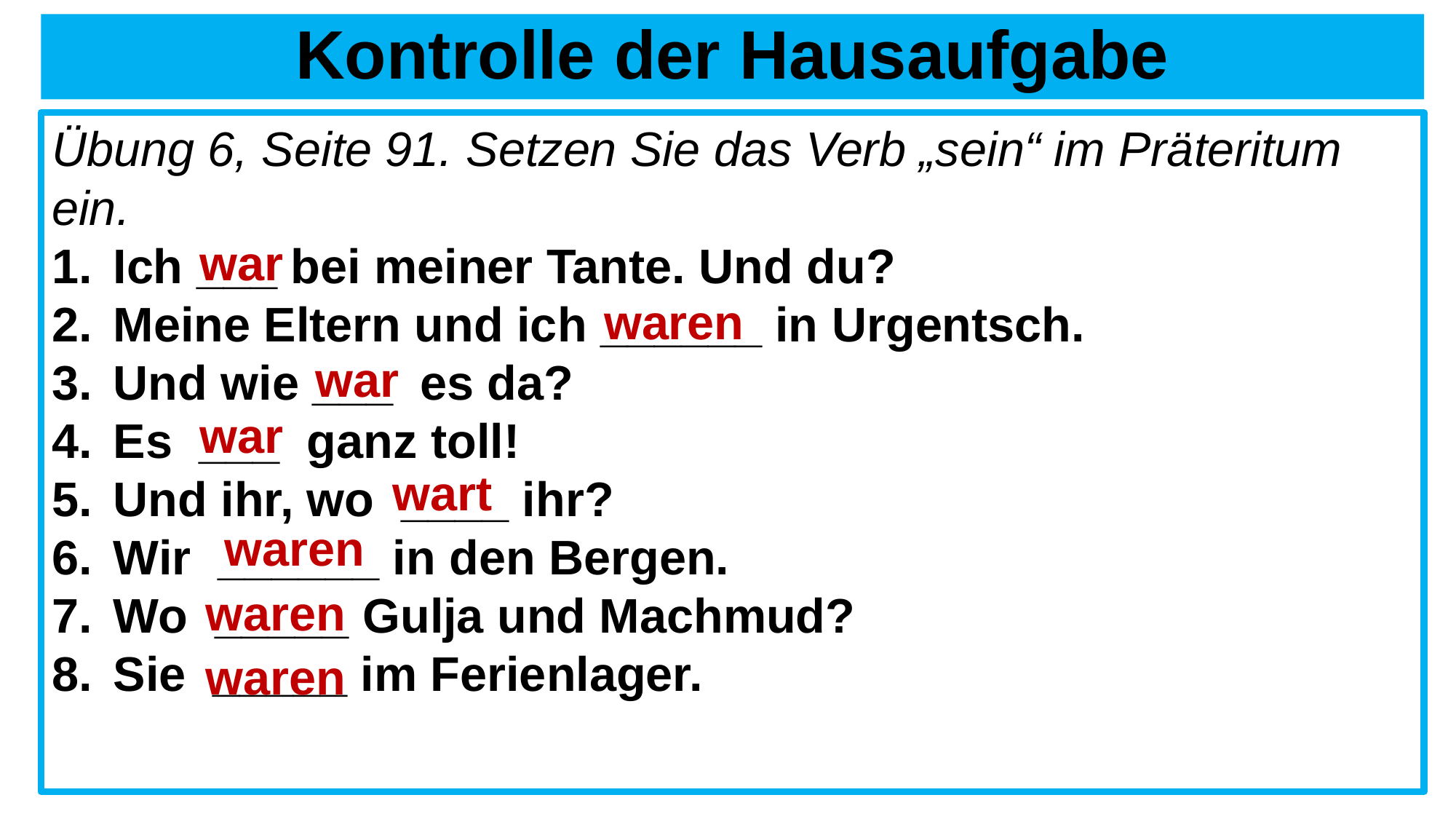

# Kontrolle der Hausaufgabe
Übung 6, Seite 91. Setzen Sie das Verb „sein“ im Präteritum ein.
Ich ___ bei meiner Tante. Und du?
Meine Eltern und ich ______ in Urgentsch.
Und wie ___  es da?
Es  ___  ganz toll!
Und ihr, wo  ____ ihr?
Wir  ______ in den Bergen.
Wo  _____ Gulja und Machmud?
Sie  _____ im Ferienlager.
war
waren
war
war
wart
waren
waren
waren